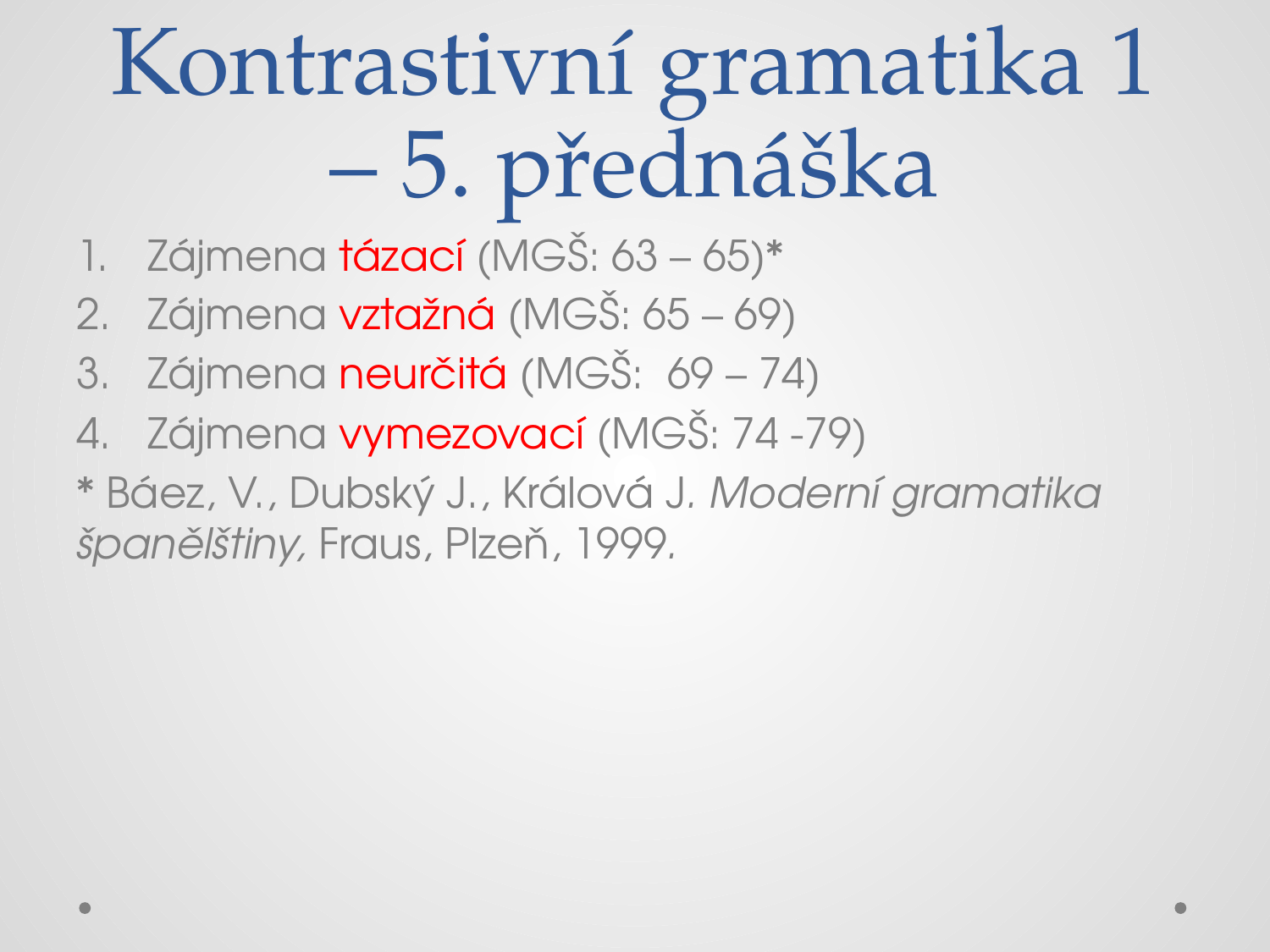

# Kontrastivní gramatika 1 – 5. přednáška
Zájmena tázací (MGŠ: 63 – 65)*
Zájmena vztažná (MGŠ: 65 – 69)
Zájmena neurčitá (MGŠ:  69 – 74)
Zájmena vymezovací (MGŠ: 74 -79)
* Báez, V., Dubský J., Králová J. Moderní gramatika španělštiny, Fraus, Plzeň, 1999.